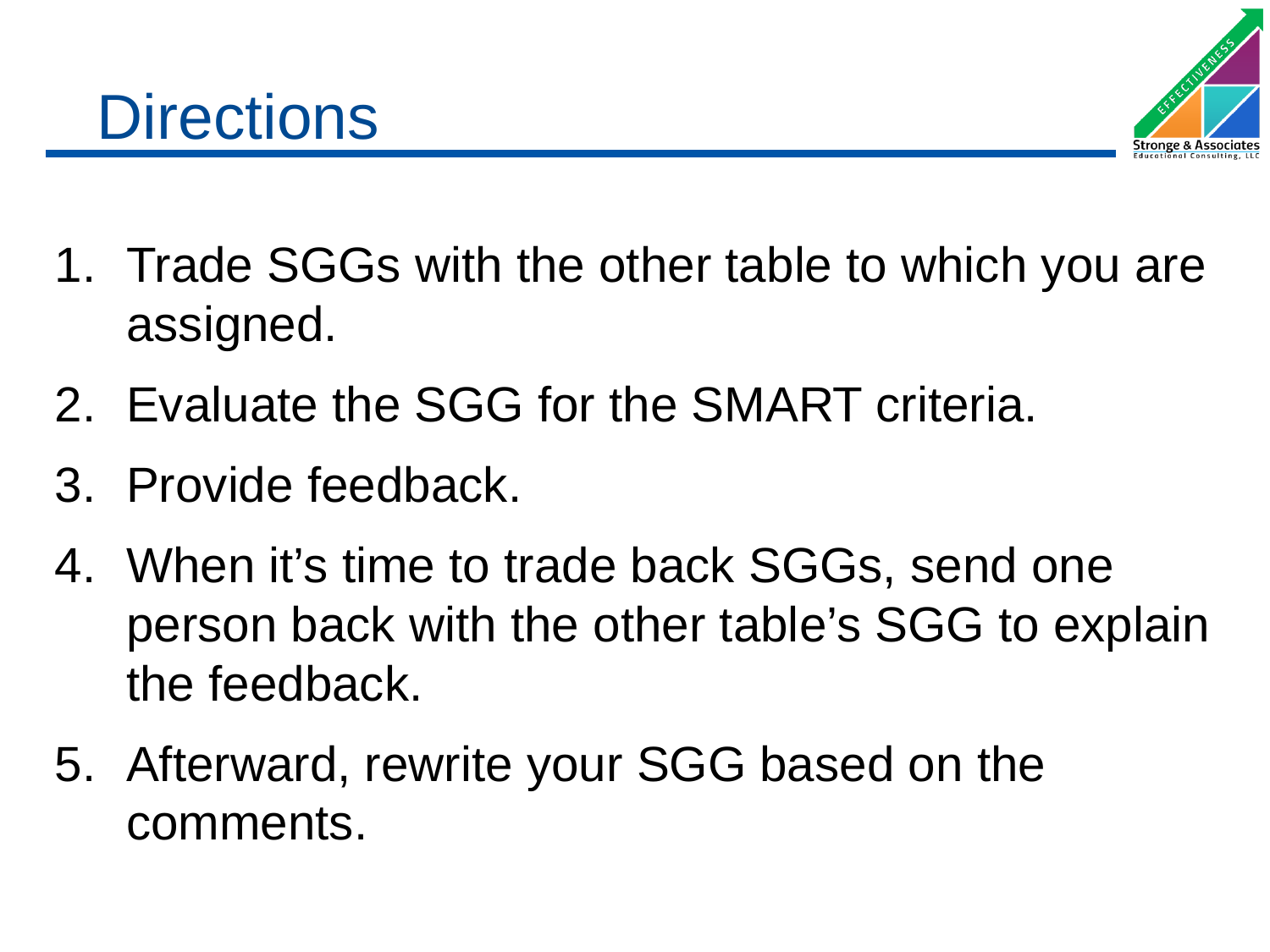

# Directions
Trade SGGs with the other table to which you are assigned.
Evaluate the SGG for the SMART criteria.
Provide feedback.
When it’s time to trade back SGGs, send one person back with the other table’s SGG to explain the feedback.
Afterward, rewrite your SGG based on the comments.